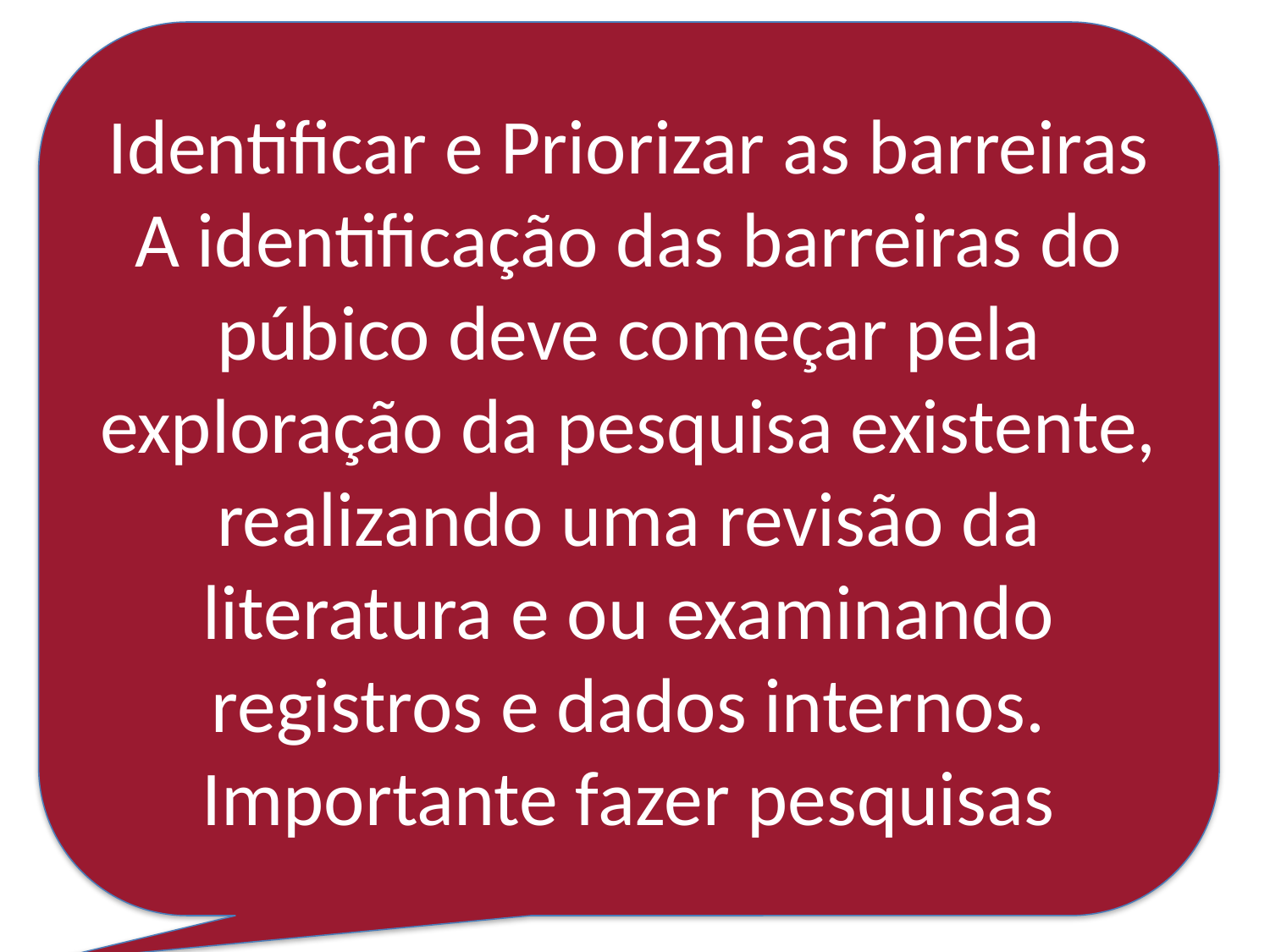

Identificar e Priorizar as barreiras
A identificação das barreiras do púbico deve começar pela exploração da pesquisa existente, realizando uma revisão da literatura e ou examinando registros e dados internos. Importante fazer pesquisas